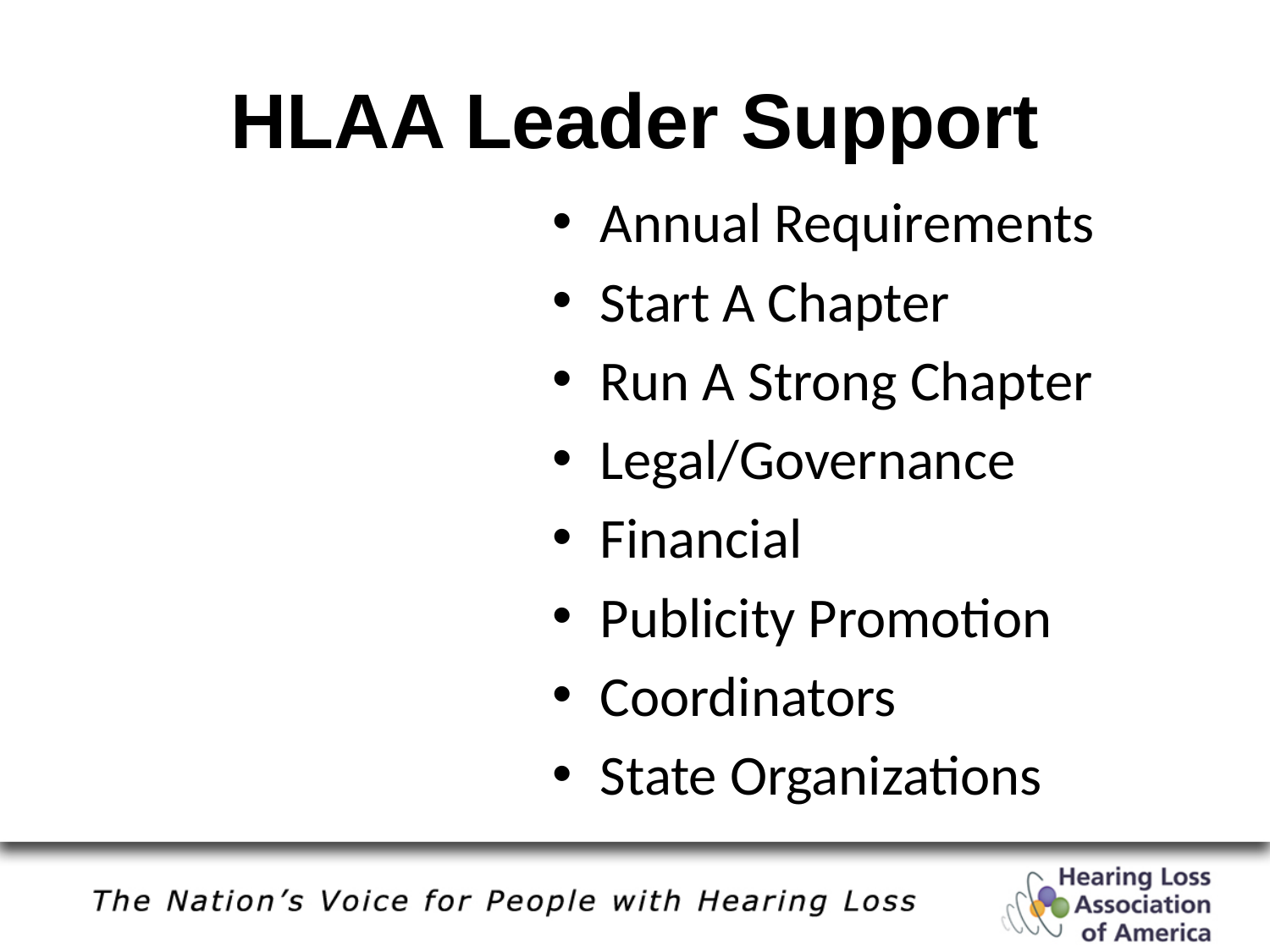

# HLAA Leader Support
Annual Requirements
Start A Chapter
Run A Strong Chapter
Legal/Governance
Financial
Publicity Promotion
Coordinators
State Organizations